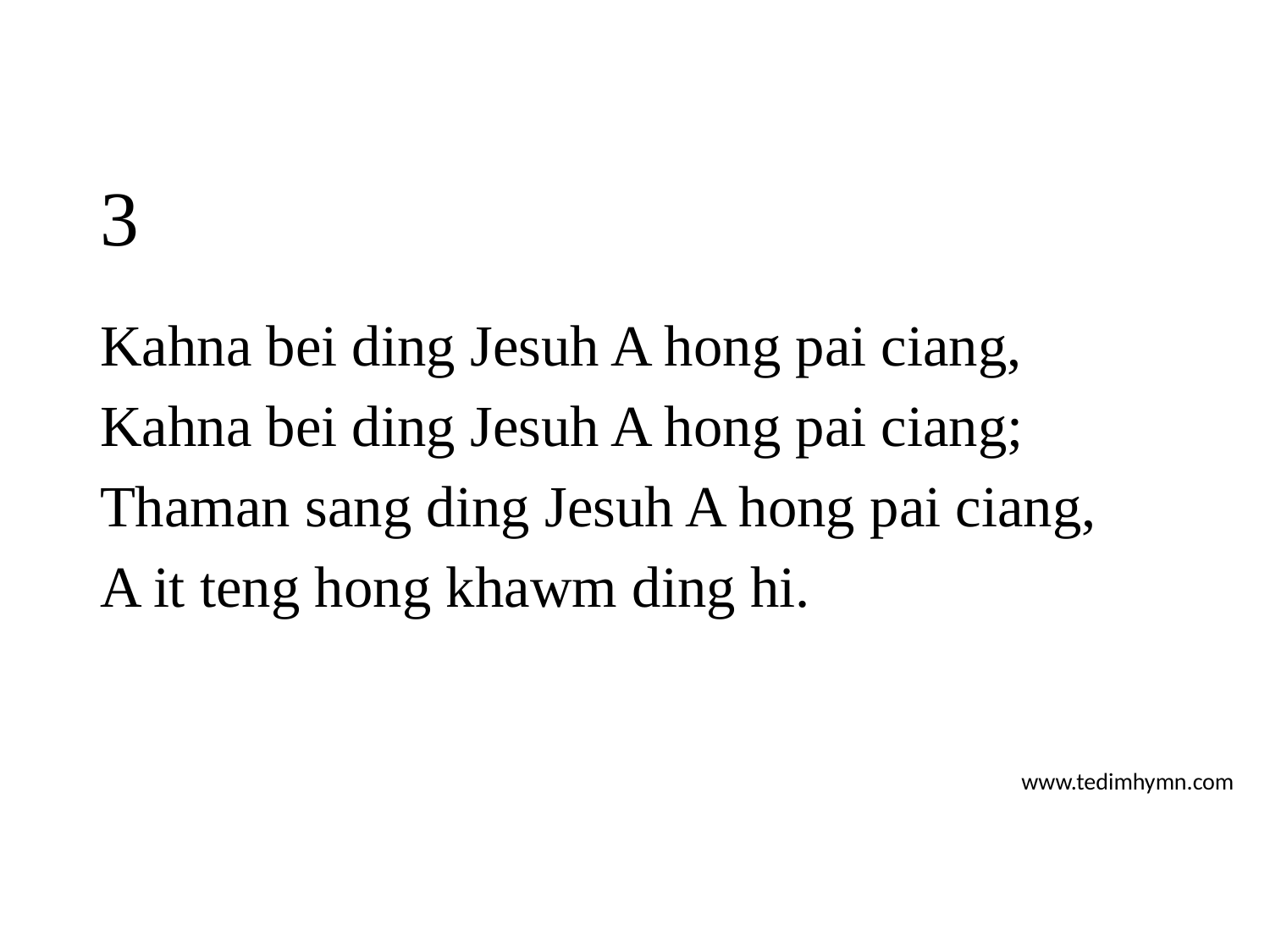

# 3
Kahna bei ding Jesuh A hong pai ciang,
Kahna bei ding Jesuh A hong pai ciang;
Thaman sang ding Jesuh A hong pai ciang,
A it teng hong khawm ding hi.

www.tedimhymn.com